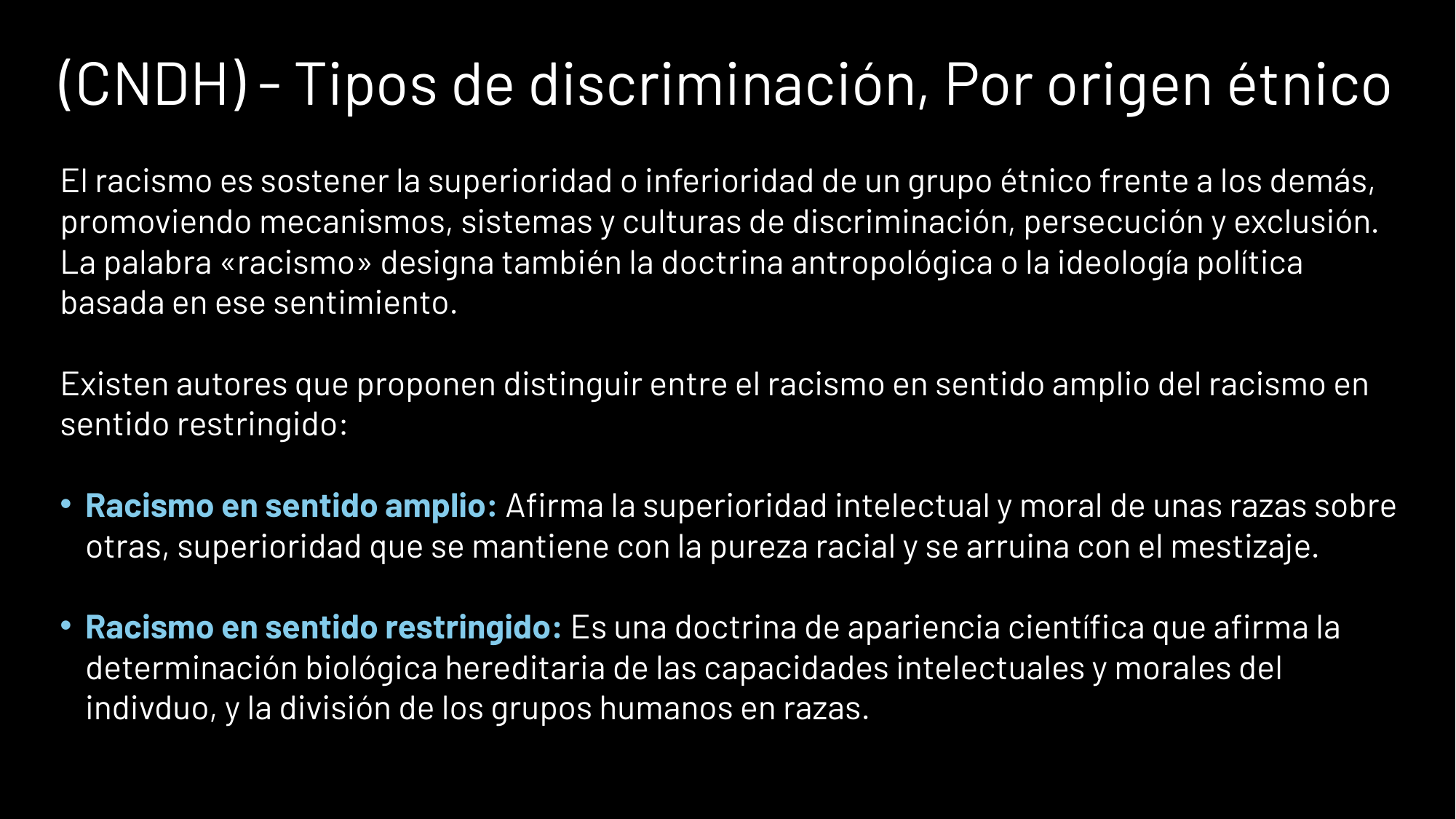

# (CNDH) - Tipos de discriminación, Por origen étnico
El racismo es sostener la superioridad o inferioridad de un grupo étnico frente a los demás, promoviendo mecanismos, sistemas y culturas de discriminación, persecución y exclusión. La palabra «racismo» designa también la doctrina antropológica o la ideología política basada en ese sentimiento.

Existen autores que proponen distinguir entre el racismo en sentido amplio del racismo en sentido restringido:

Racismo en sentido amplio: Afirma la superioridad intelectual y moral de unas razas sobre otras, superioridad que se mantiene con la pureza racial y se arruina con el mestizaje.
Racismo en sentido restringido: Es una doctrina de apariencia científica que afirma la determinación biológica hereditaria de las capacidades intelectuales y morales del indivduo, y la división de los grupos humanos en razas.